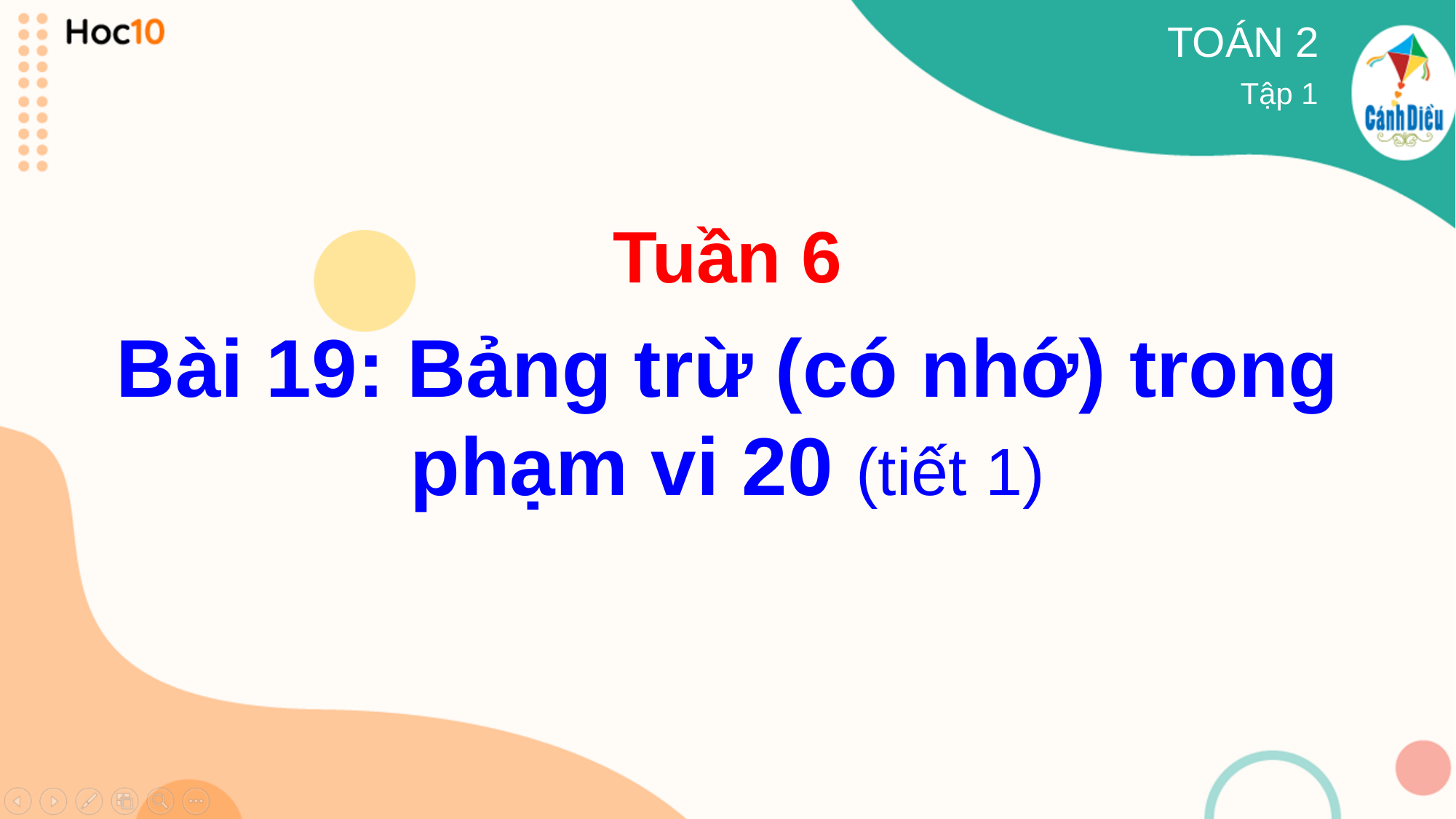

TOÁN 2
Tập 1
Tuần 6
Bài 19: Bảng trừ (có nhớ) trong phạm vi 20 (tiết 1)